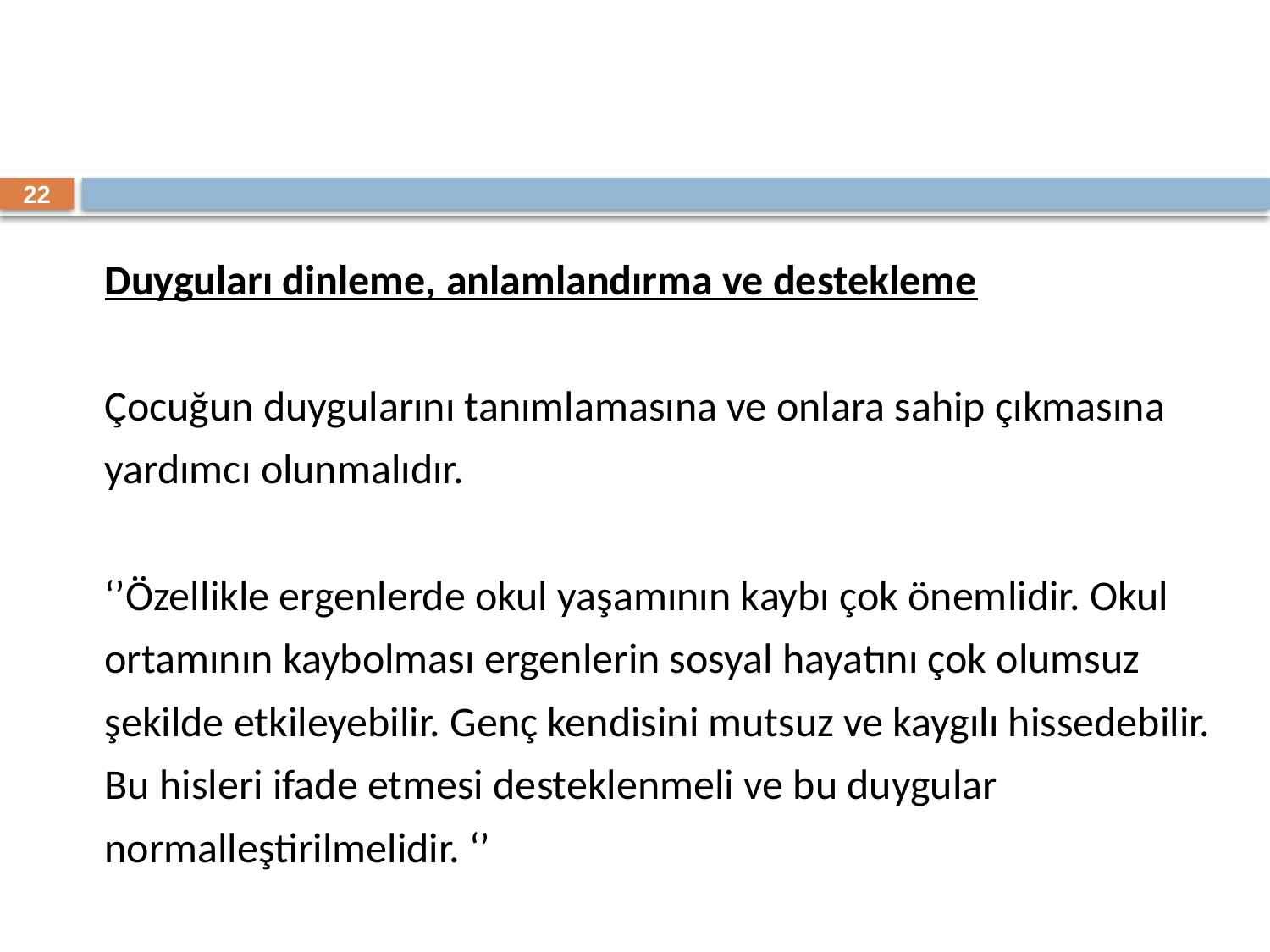

22
Duyguları dinleme, anlamlandırma ve destekleme

Çocuğun duygularını tanımlamasına ve onlara sahip çıkmasına
yardımcı olunmalıdır.

‘’Özellikle ergenlerde okul yaşamının kaybı çok önemlidir. Okul
ortamının kaybolması ergenlerin sosyal hayatını çok olumsuz
şekilde etkileyebilir. Genç kendisini mutsuz ve kaygılı hissedebilir.
Bu hisleri ifade etmesi desteklenmeli ve bu duygular
normalleştirilmelidir. ‘’